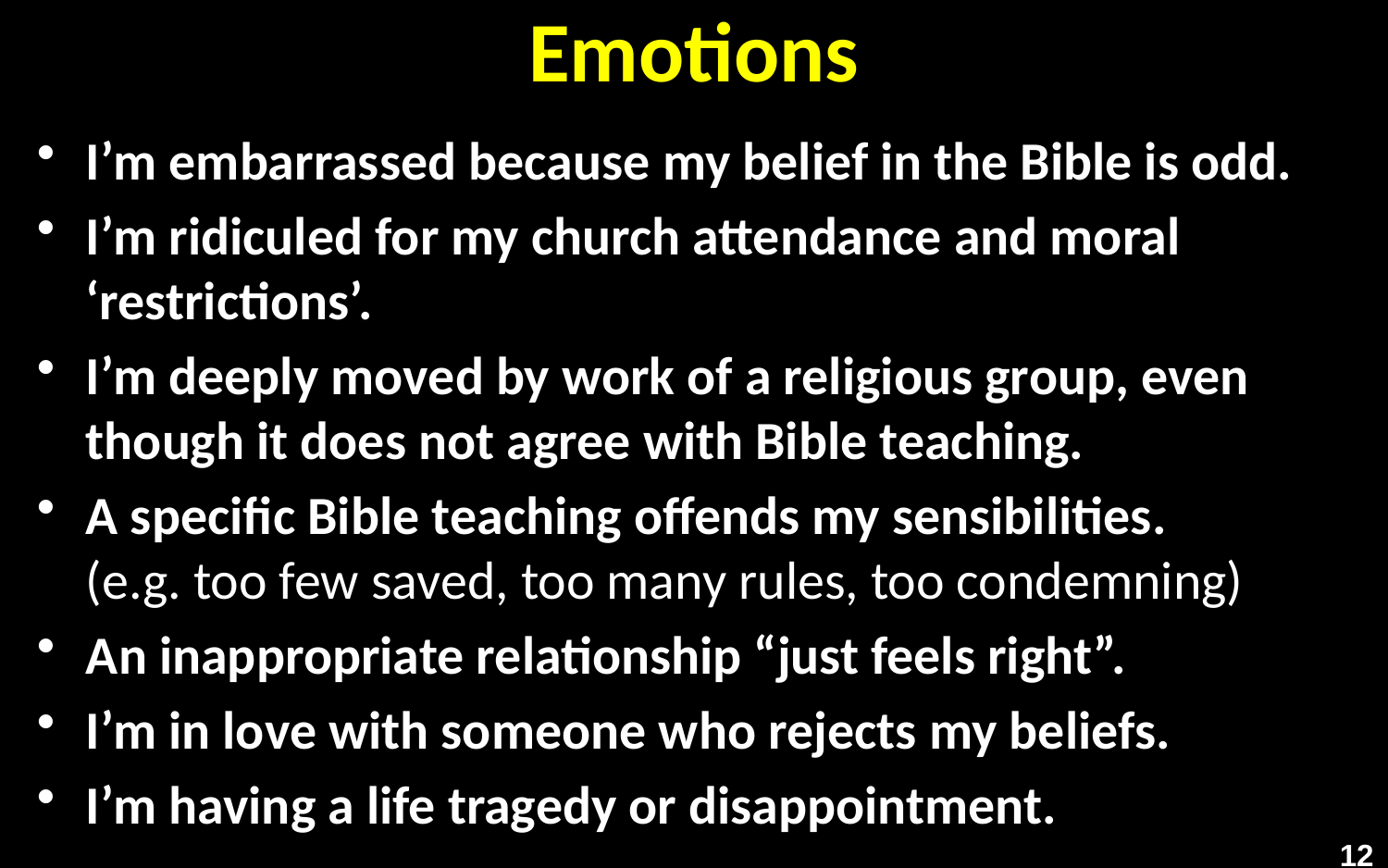

# Emotions
I’m embarrassed because my belief in the Bible is odd.
I’m ridiculed for my church attendance and moral ‘restrictions’.
I’m deeply moved by work of a religious group, even though it does not agree with Bible teaching.
A specific Bible teaching offends my sensibilities.
(e.g. too few saved, too many rules, too condemning)
An inappropriate relationship “just feels right”.
I’m in love with someone who rejects my beliefs.
I’m having a life tragedy or disappointment.
12